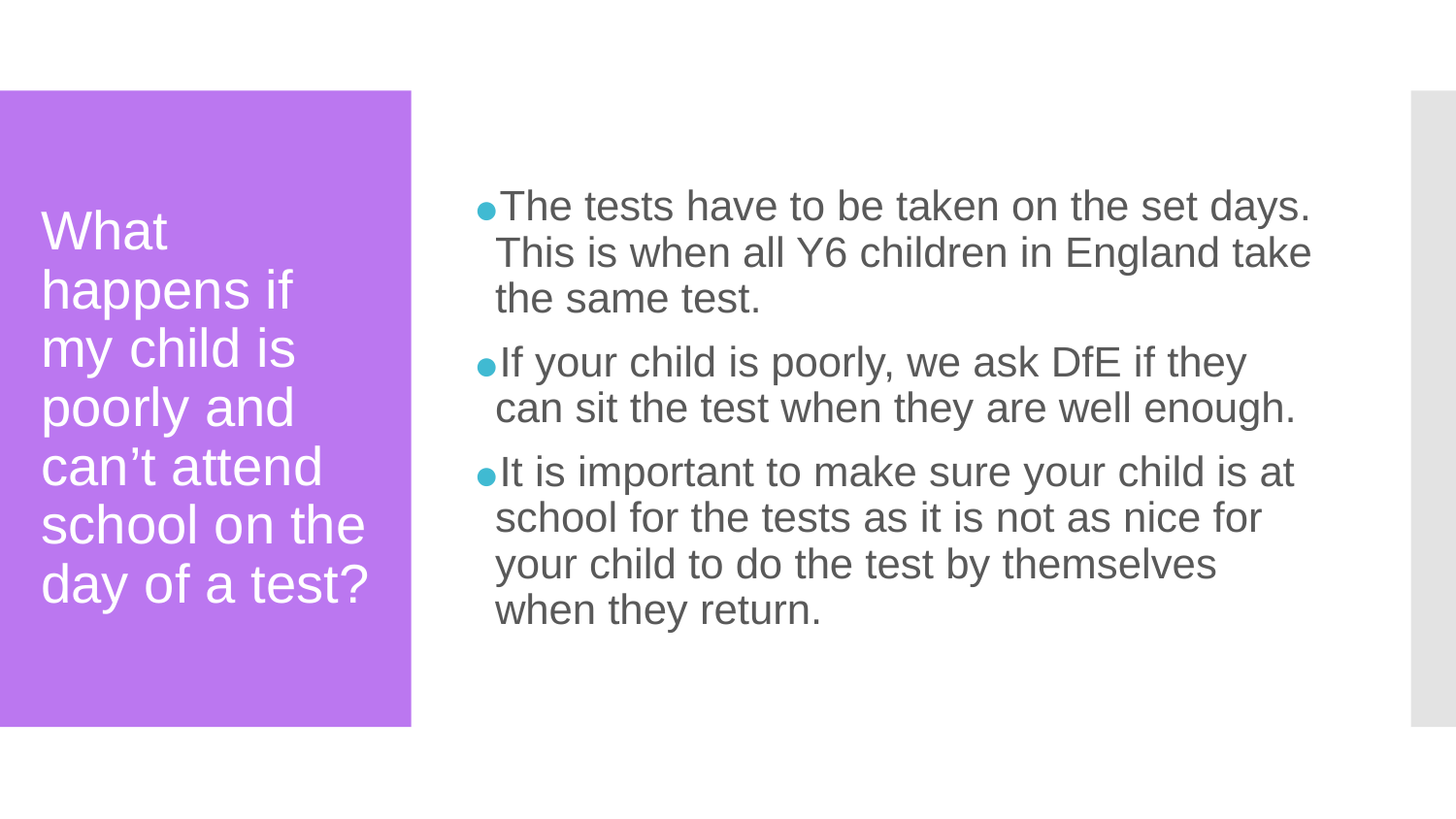

The tests have to be taken on the set days.  This is when all Y6 children in England take the same test.
If your child is poorly, we ask DfE if they can sit the test when they are well enough.
It is important to make sure your child is at school for the tests as it is not as nice for your child to do the test by themselves when they return.
# What happens if my child is poorly and can’t attend school on the day of a test?